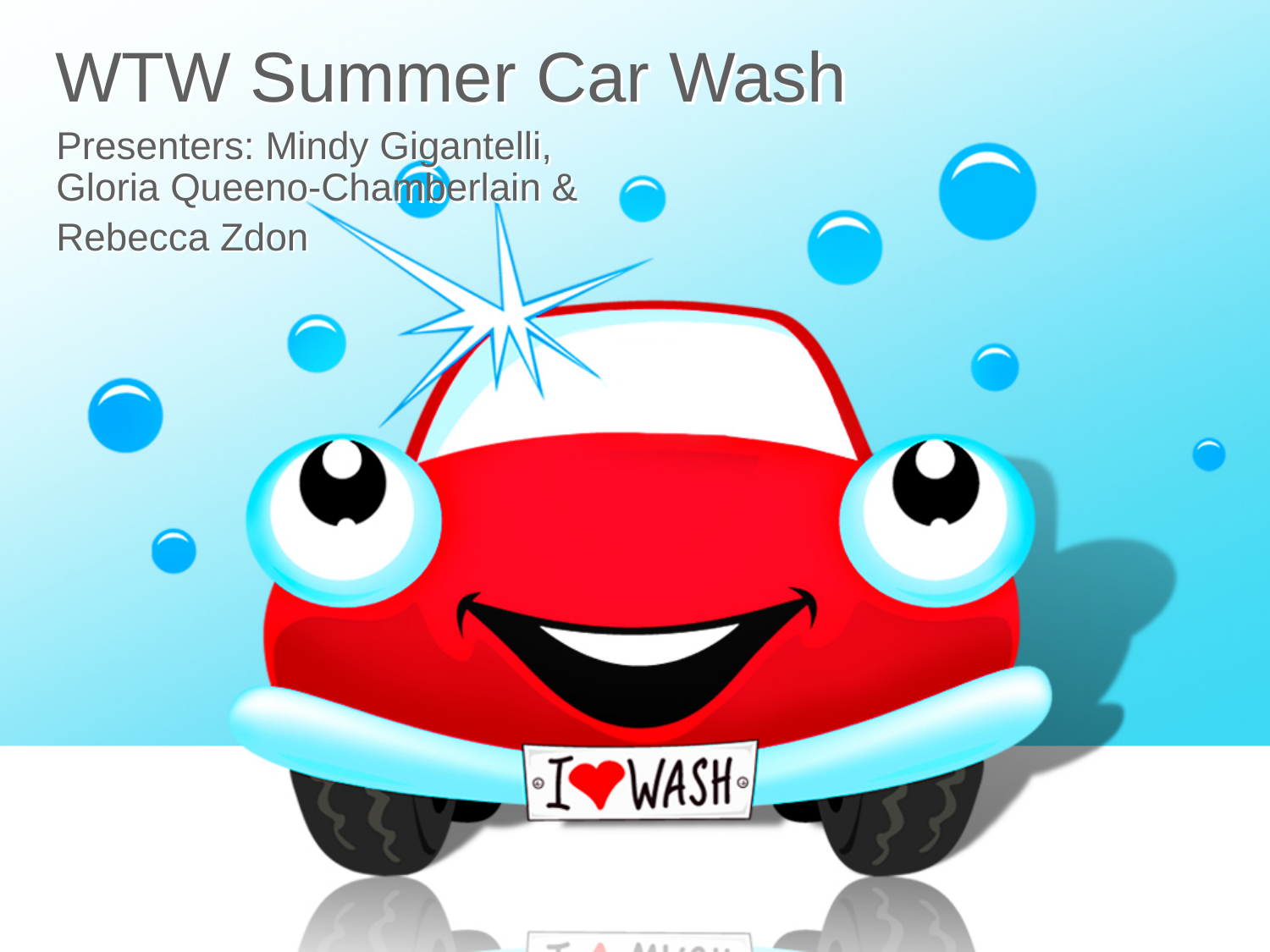

# WTW Summer Car Wash
Presenters: Mindy Gigantelli, Gloria Queeno-Chamberlain &
Rebecca Zdon